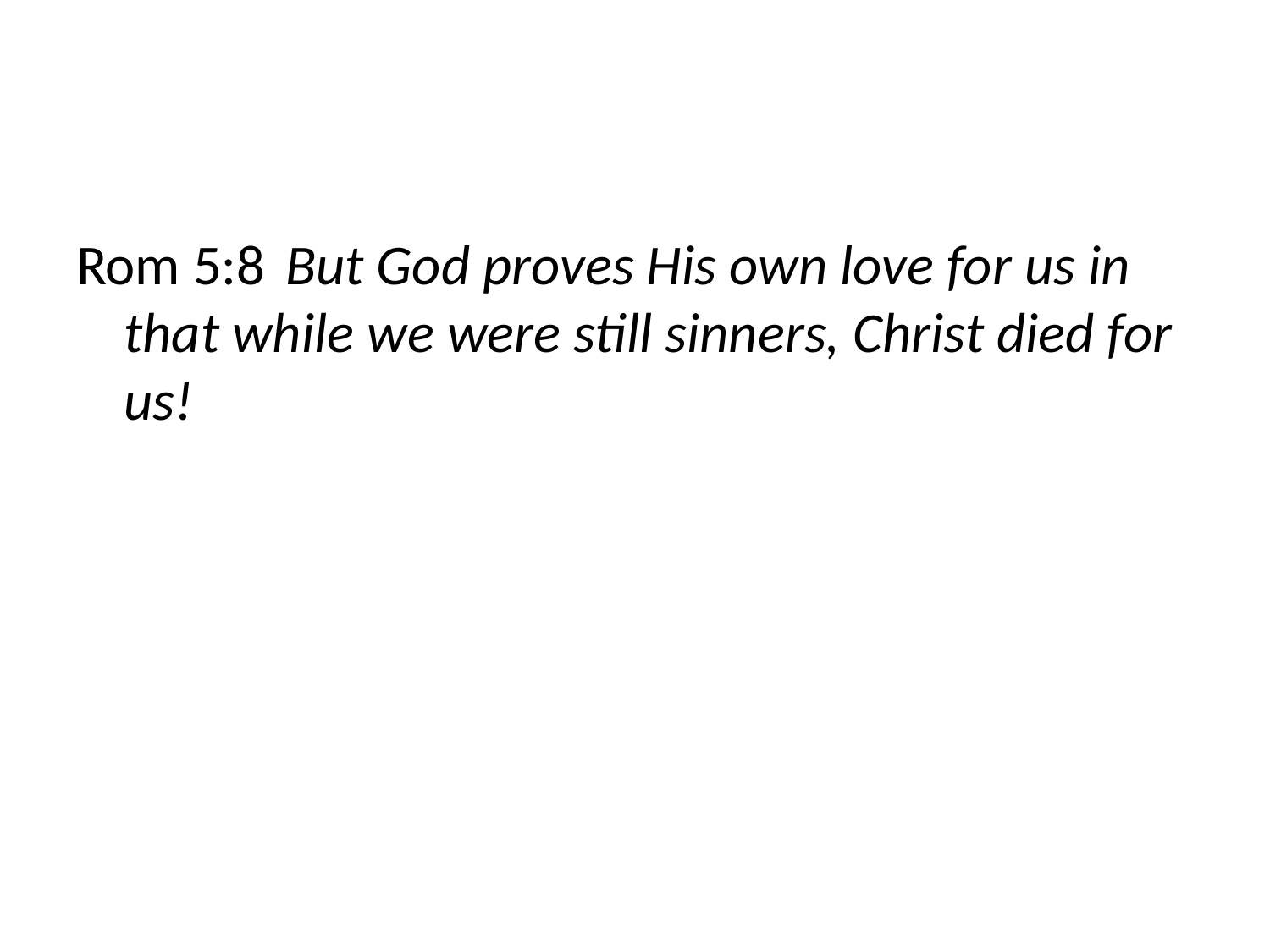

#
Rom 5:8  But God proves His own love for us in that while we were still sinners, Christ died for us!